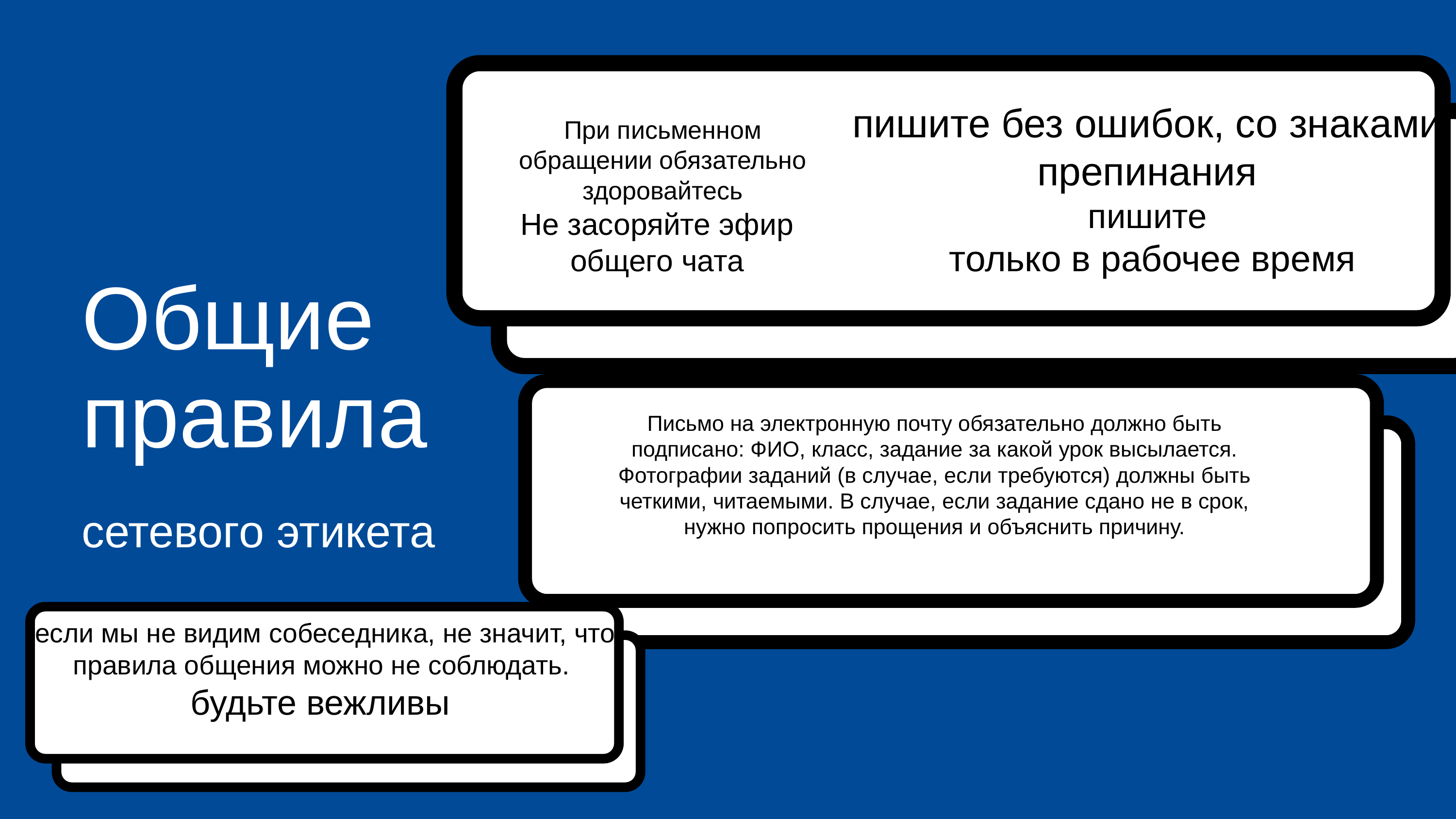

пишите без ошибок, со знаками препинания
При письменном обращении обязательно здоровайтесь
пишите
 только в рабочее время
Не засоряйте эфир общего чата
Общие правила
сетевого этикета

Письмо на электронную почту обязательно должно быть подписано: ФИО, класс, задание за какой урок высылается.
Фотографии заданий (в случае, если требуются) должны быть четкими, читаемыми. В случае, если задание сдано не в срок, нужно попросить прощения и объяснить причину.

если мы не видим собеседника, не значит, что правила общения можно не соблюдать.
будьте вежливы